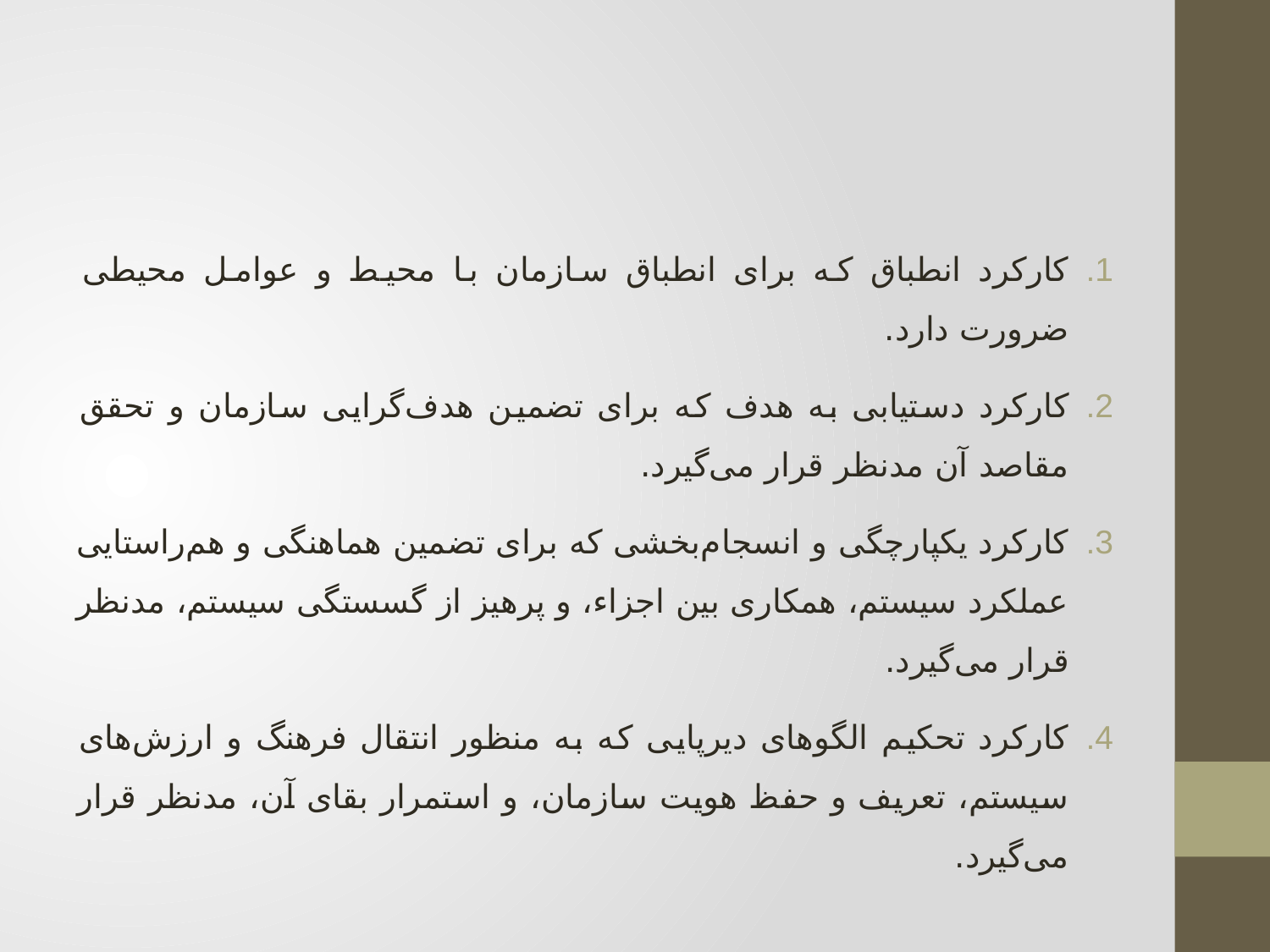

کارکرد انطباق که برای انطباق سازمان با محیط و عوامل محیطی ضرورت دارد.
کارکرد دستیابی به هدف که برای تضمین هدف‌گرایی سازمان و تحقق مقاصد آن مدنظر قرار می‌گیرد.
کارکرد یکپارچگی و انسجام‌بخشی که برای تضمین هماهنگی و هم‌راستایی عملکرد سیستم، همکاری بین اجزاء، و پرهیز از گسستگی سیستم، مدنظر قرار می‌گیرد.
کارکرد تحکیم الگوهای دیرپایی که به منظور انتقال فرهنگ و ارزش‌های سیستم، تعریف و حفظ هویت سازمان، و استمرار بقای آن، مدنظر قرار می‌گیرد.